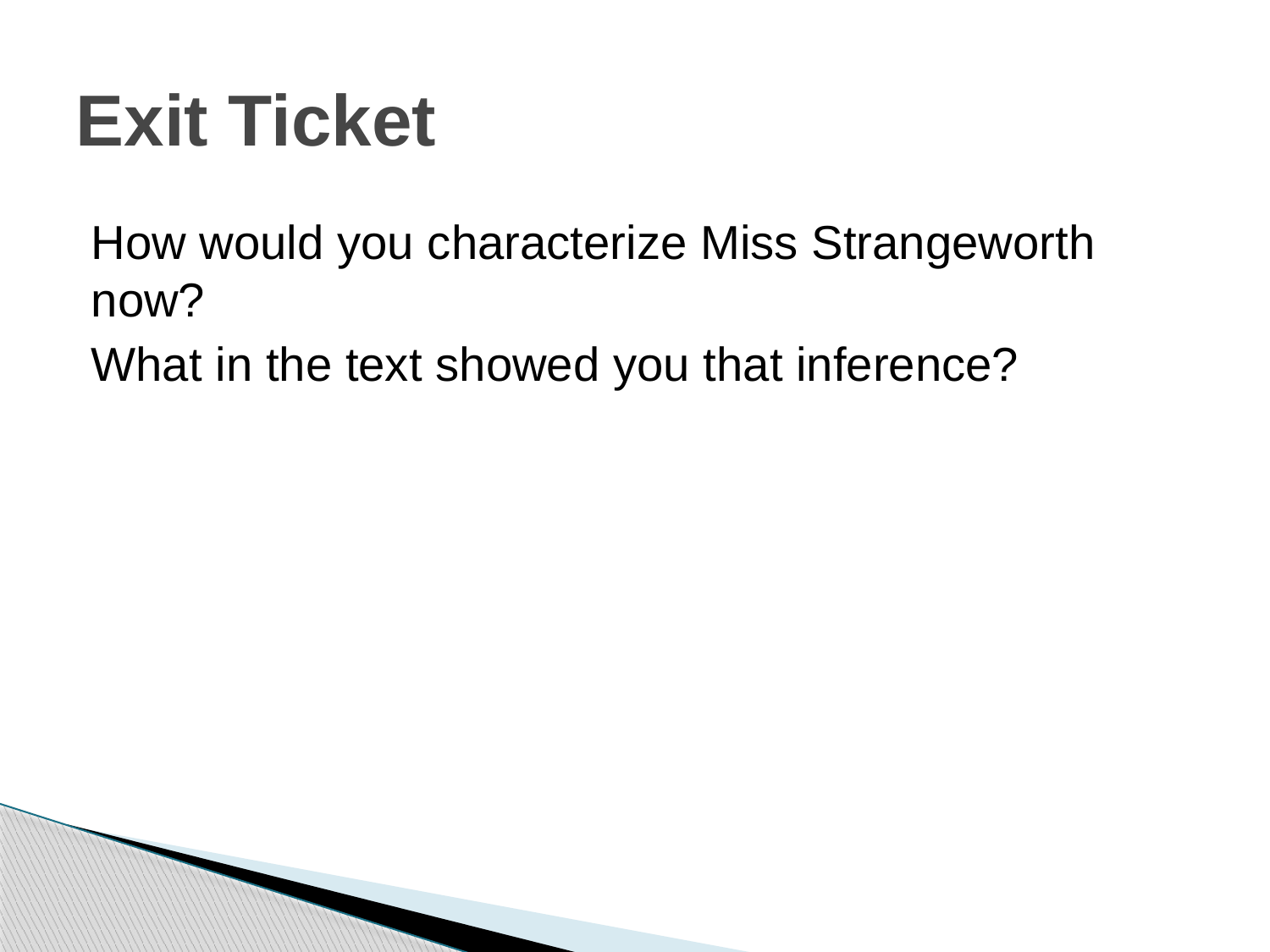

# Exit Ticket
How would you characterize Miss Strangeworth now?
What in the text showed you that inference?